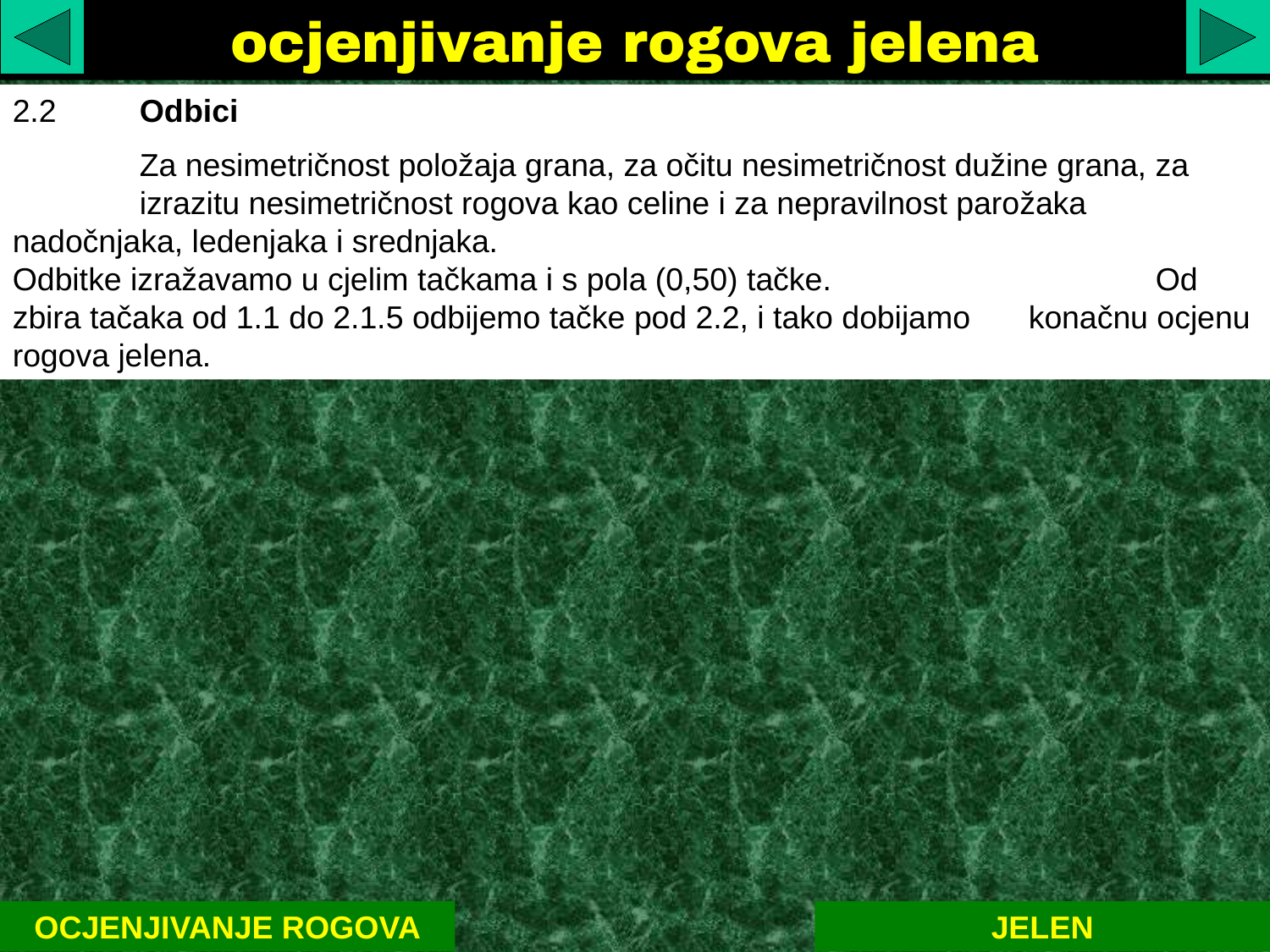

ocjenjivanje rogova jelena

2.2	Odbici
	Za nesimetričnost položaja grana, za očitu nesimetričnost dužine grana, za 	izrazitu nesimetričnost rogova kao celine i za nepravilnost parožaka 	nadočnjaka, ledenjaka i srednjaka.						Odbitke izražavamo u cjelim tačkama i s pola (0,50) tačke.			Od zbira tačaka od 1.1 do 2.1.5 odbijemo tačke pod 2.2, i tako dobijamo 	konačnu ocjenu rogova jelena.

OCJENJIVANJE ROGOVA
JELEN